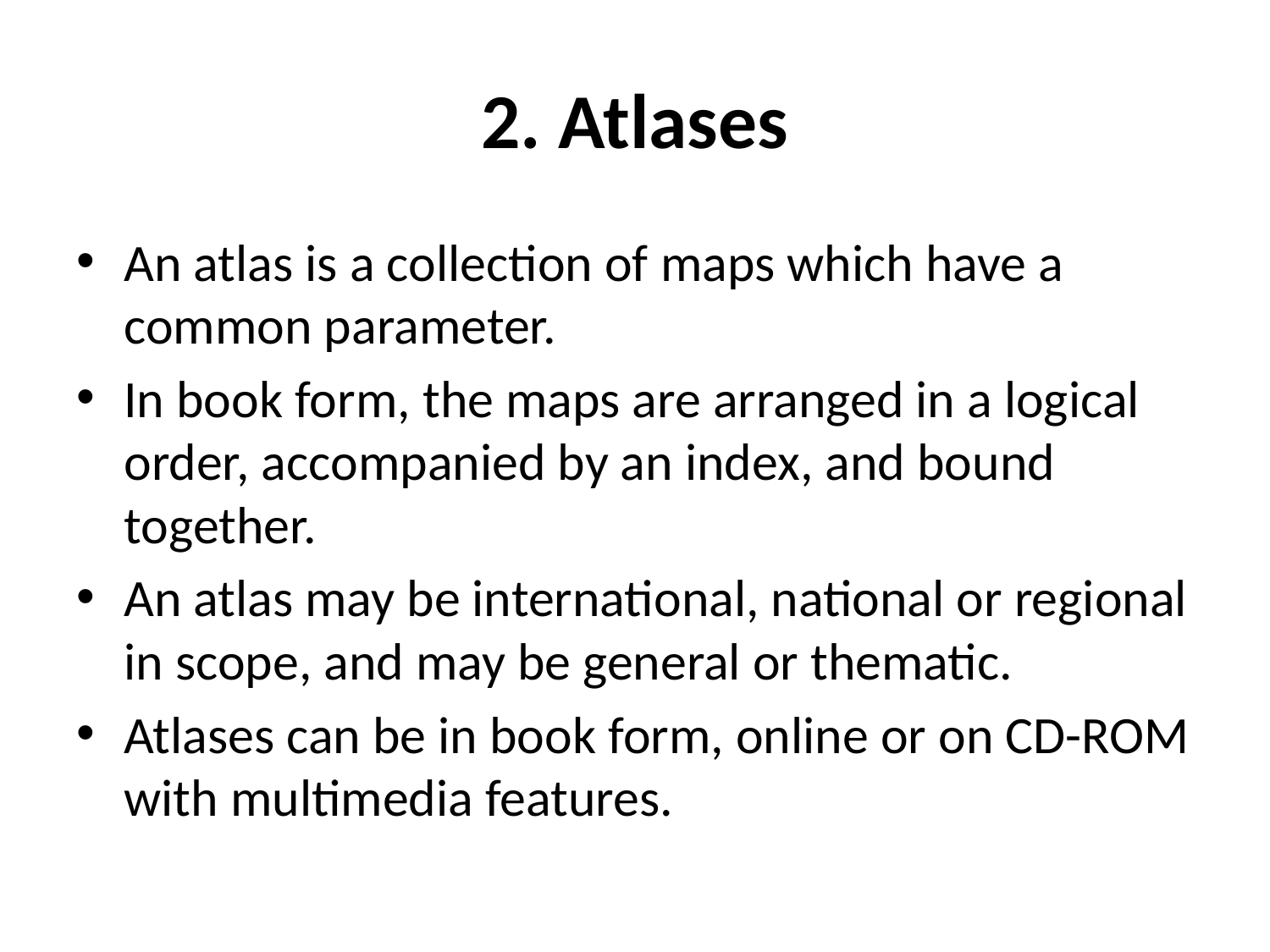

# 2. Atlases
An atlas is a collection of maps which have a common parameter.
In book form, the maps are arranged in a logical order, accompanied by an index, and bound together.
An atlas may be international, national or regional in scope, and may be general or thematic.
Atlases can be in book form, online or on CD-ROM with multimedia features.